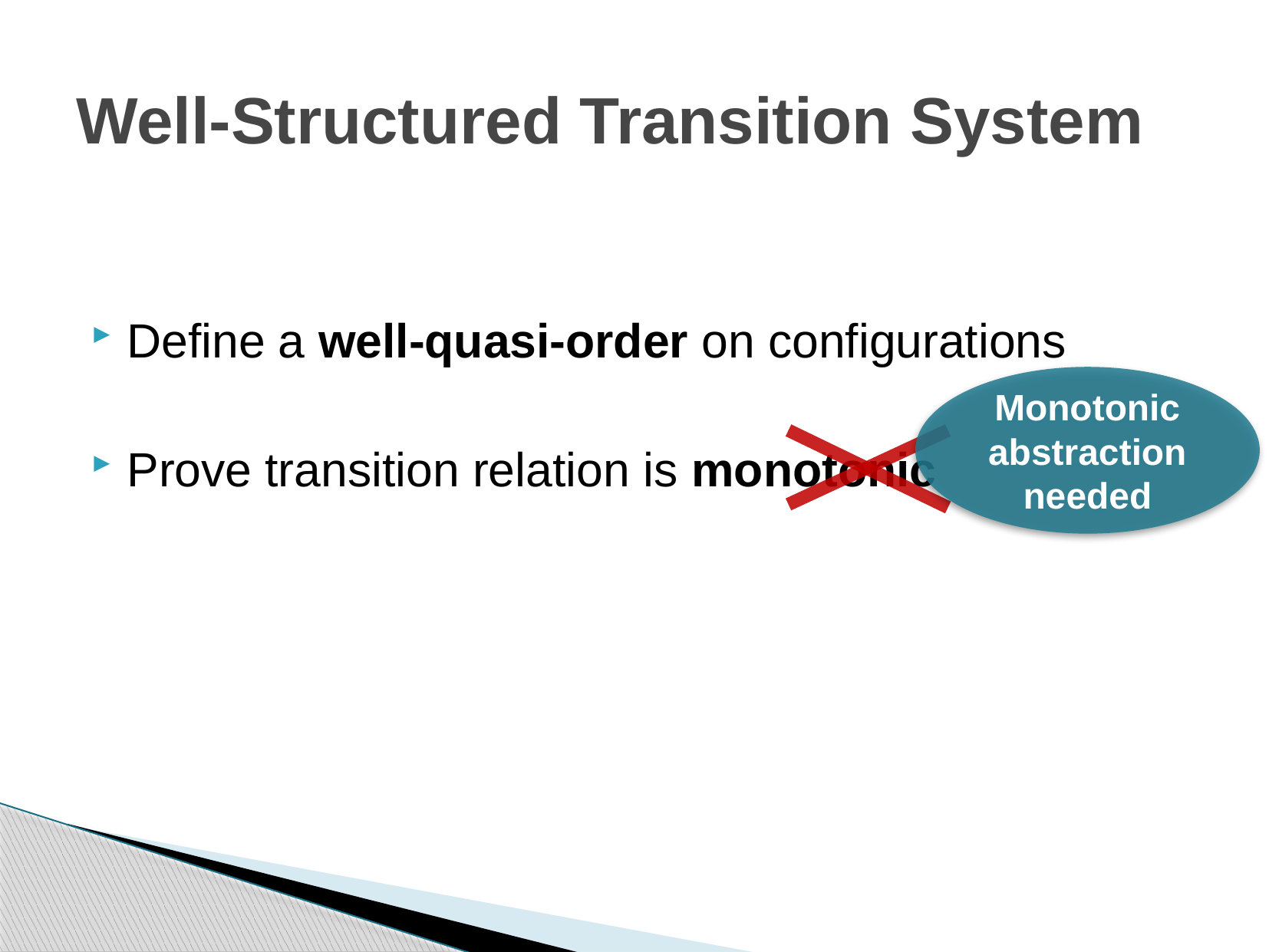

# Well-Structured Transition System
Define a well-quasi-order on configurations

Prove transition relation is monotonic

Monotonic abstraction needed